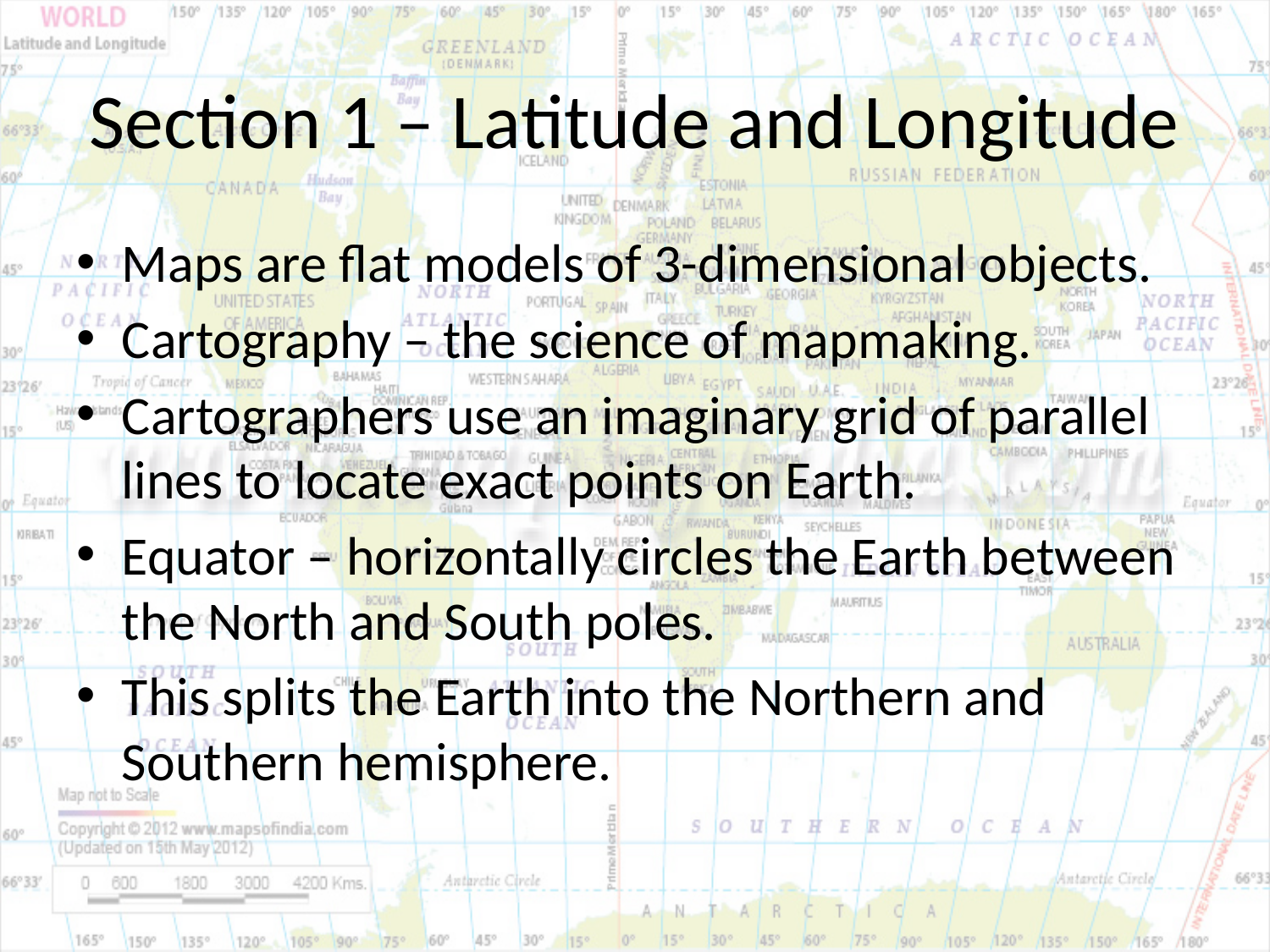

# Section 1 – Latitude and Longitude
Maps are flat models of 3-dimensional objects.
Cartography – the science of mapmaking.
Cartographers use an imaginary grid of parallel lines to locate exact points on Earth.
Equator – horizontally circles the Earth between the North and South poles.
This splits the Earth into the Northern and Southern hemisphere.